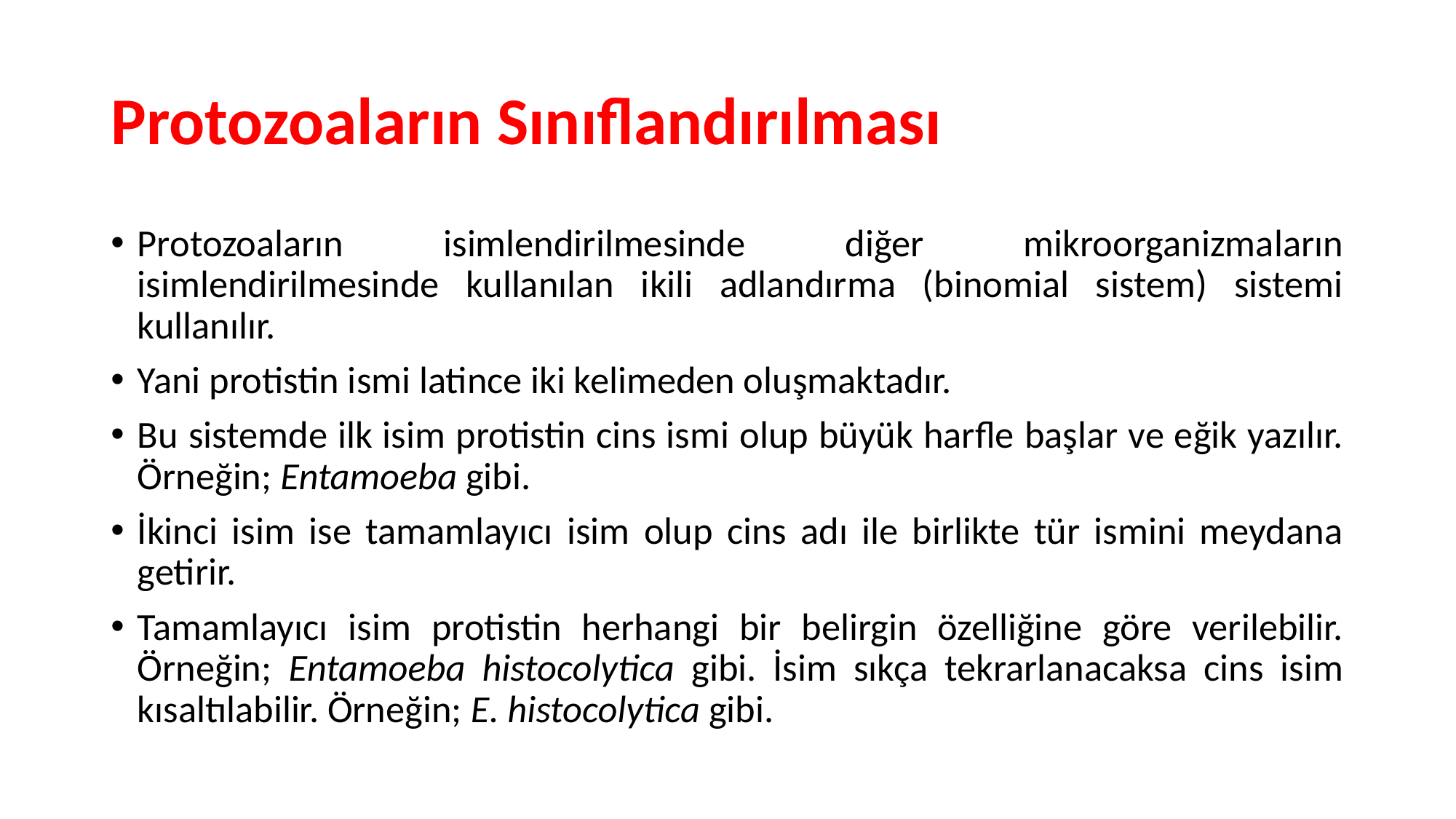

# Protozoaların Sınıflandırılması
Protozoaların isimlendirilmesinde diğer mikroorganizmaların isimlendirilmesinde kullanılan ikili adlandırma (binomial sistem) sistemi kullanılır.
Yani protistin ismi latince iki kelimeden oluşmaktadır.
Bu sistemde ilk isim protistin cins ismi olup büyük harfle başlar ve eğik yazılır. Örneğin; Entamoeba gibi.
İkinci isim ise tamamlayıcı isim olup cins adı ile birlikte tür ismini meydana getirir.
Tamamlayıcı isim protistin herhangi bir belirgin özelliğine göre verilebilir. Örneğin; Entamoeba histocolytica gibi. İsim sıkça tekrarlanacaksa cins isim kısaltılabilir. Örneğin; E. histocolytica gibi.